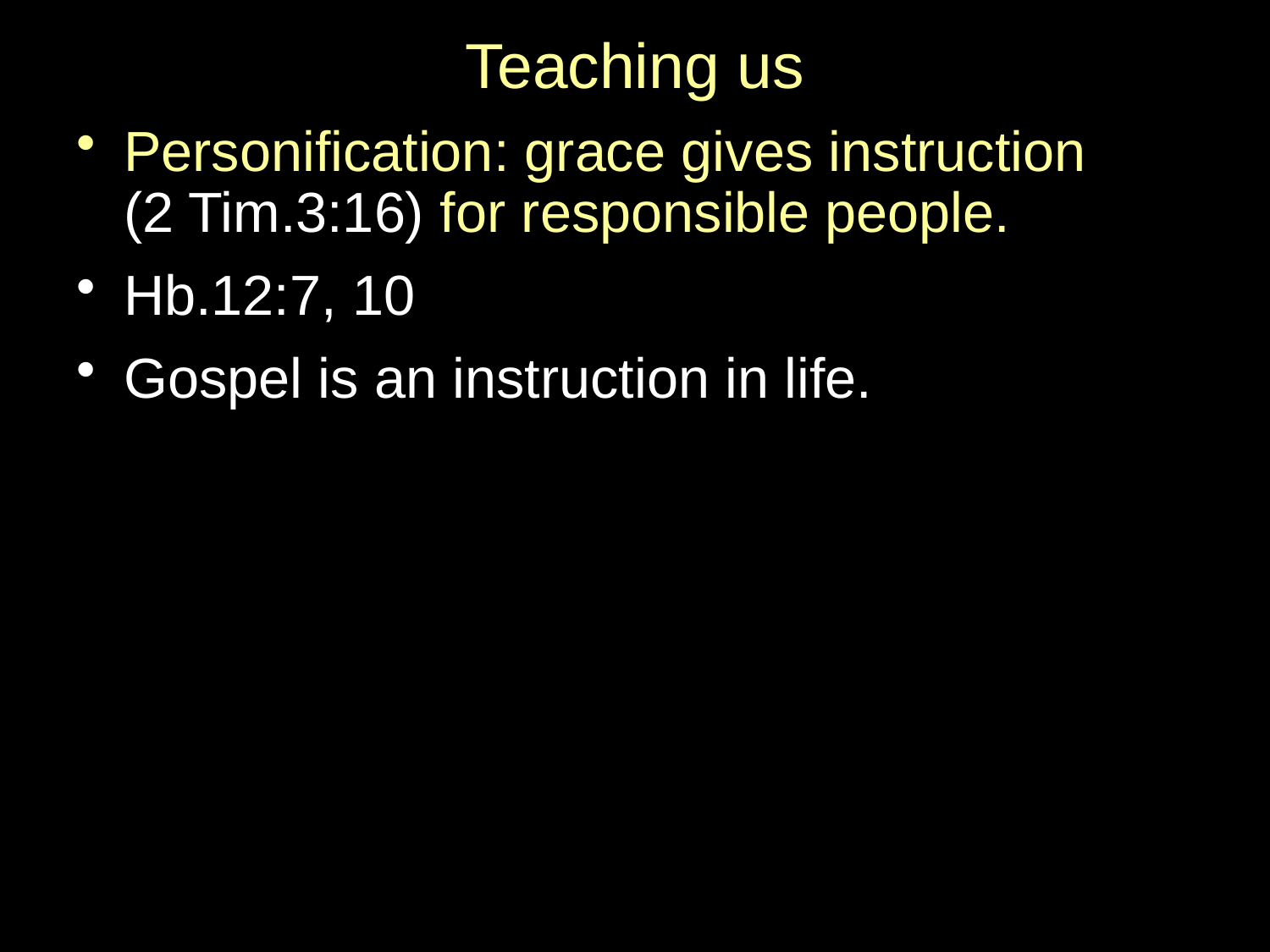

# Teaching us
Personification: grace gives instruction
(2 Tim.3:16) for responsible people.
Hb.12:7, 10
Gospel is an instruction in life.